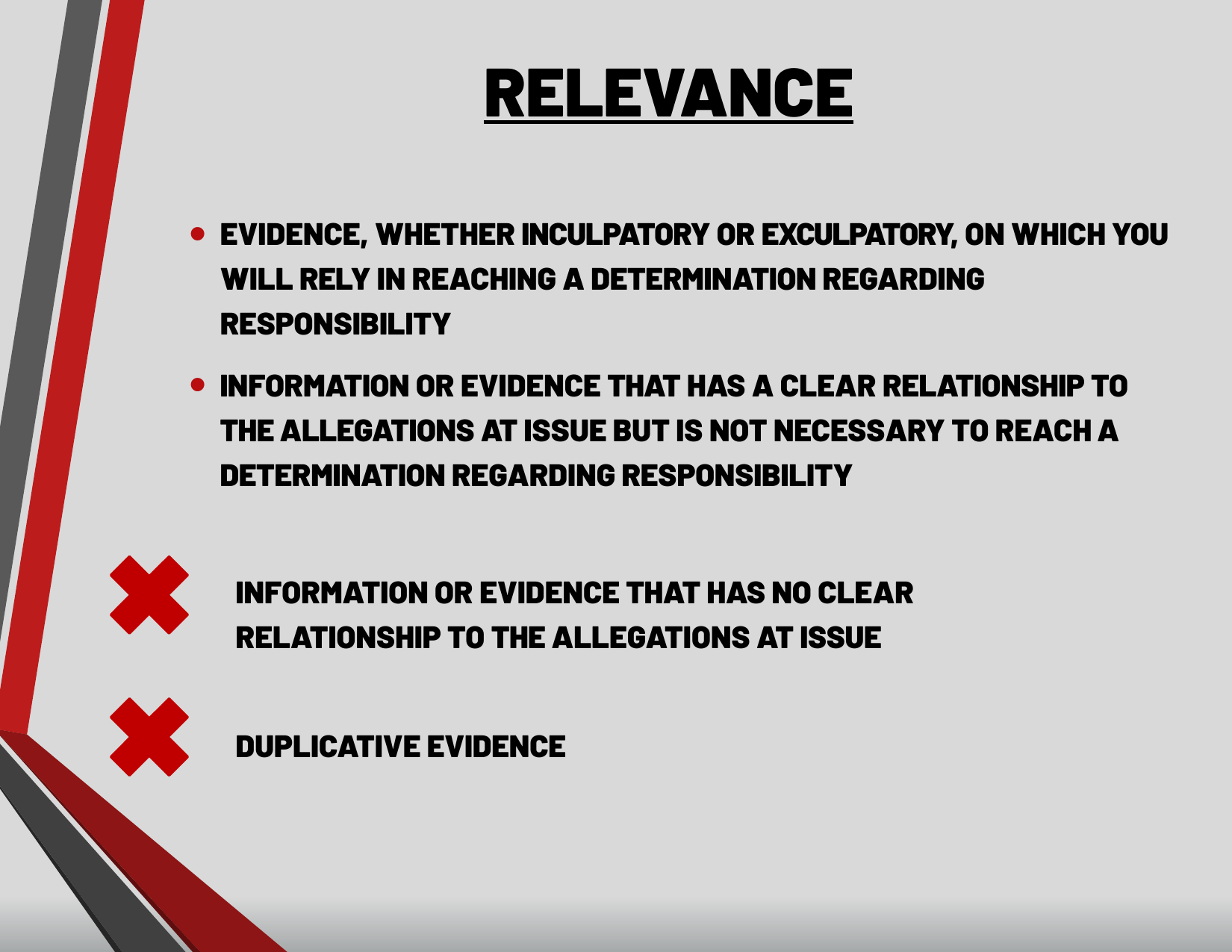

# RELEVANCE
EVIDENCE, WHETHER INCULPATORY OR EXCULPATORY, ON WHICH YOU WILL RELY IN REACHING A DETERMINATION REGARDING RESPONSIBILITY
INFORMATION OR EVIDENCE THAT HAS A CLEAR RELATIONSHIP TO THE ALLEGATIONS AT ISSUE BUT IS NOT NECESSARY TO REACH A DETERMINATION REGARDING RESPONSIBILITY

INFORMATION OR EVIDENCE THAT HAS NO CLEAR RELATIONSHIP TO THE ALLEGATIONS AT ISSUE

DUPLICATIVE EVIDENCE